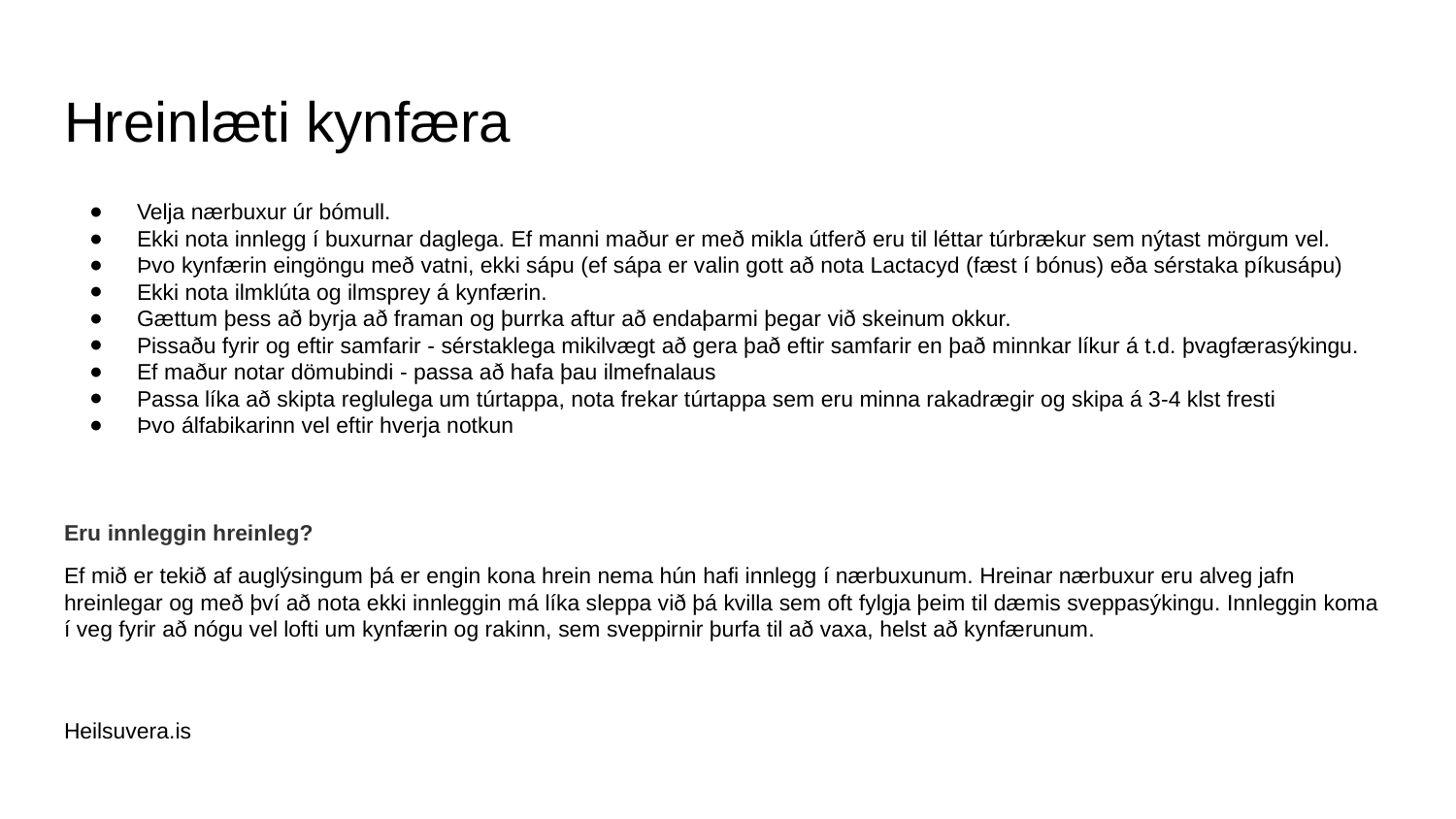

# Hreinlæti kynfæra
Velja nærbuxur úr bómull.
Ekki nota innlegg í buxurnar daglega. Ef manni maður er með mikla útferð eru til léttar túrbrækur sem nýtast mörgum vel.
Þvo kynfærin eingöngu með vatni, ekki sápu (ef sápa er valin gott að nota Lactacyd (fæst í bónus) eða sérstaka píkusápu)
Ekki nota ilmklúta og ilmsprey á kynfærin.
Gættum þess að byrja að framan og þurrka aftur að endaþarmi þegar við skeinum okkur.
Pissaðu fyrir og eftir samfarir - sérstaklega mikilvægt að gera það eftir samfarir en það minnkar líkur á t.d. þvagfærasýkingu.
Ef maður notar dömubindi - passa að hafa þau ilmefnalaus
Passa líka að skipta reglulega um túrtappa, nota frekar túrtappa sem eru minna rakadrægir og skipa á 3-4 klst fresti
Þvo álfabikarinn vel eftir hverja notkun

Eru innleggin hreinleg?
Ef mið er tekið af auglýsingum þá er engin kona hrein nema hún hafi innlegg í nærbuxunum. Hreinar nærbuxur eru alveg jafn hreinlegar og með því að nota ekki innleggin má líka sleppa við þá kvilla sem oft fylgja þeim til dæmis sveppasýkingu. Innleggin koma í veg fyrir að nógu vel lofti um kynfærin og rakinn, sem sveppirnir þurfa til að vaxa, helst að kynfærunum.

Heilsuvera.is